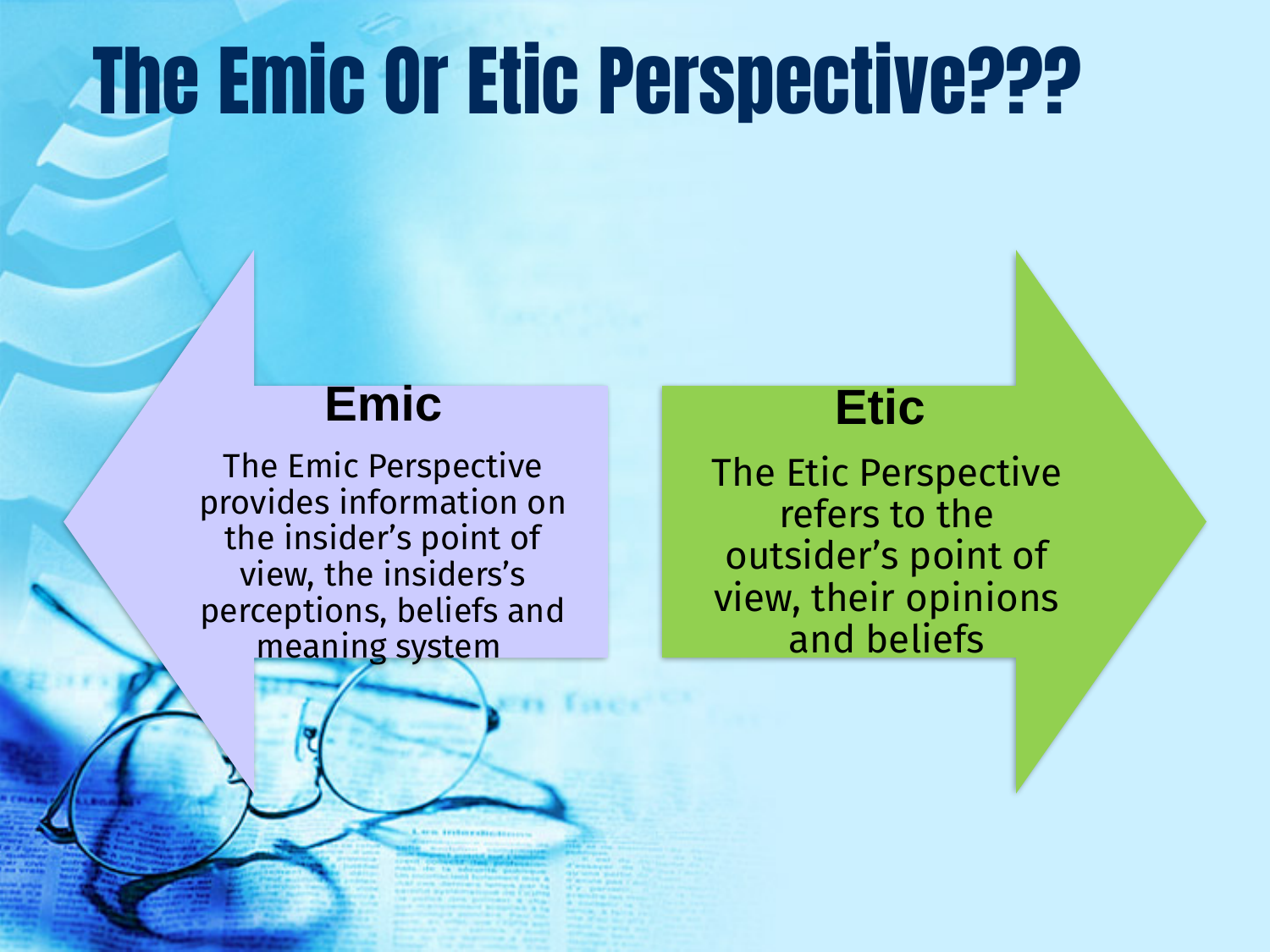

# The Emic Or Etic Perspective???
Emic
The Emic Perspective provides information on the insider’s point of view, the insiders’s perceptions, beliefs and meaning system
Etic
The Etic Perspective refers to the outsider’s point of view, their opinions and beliefs